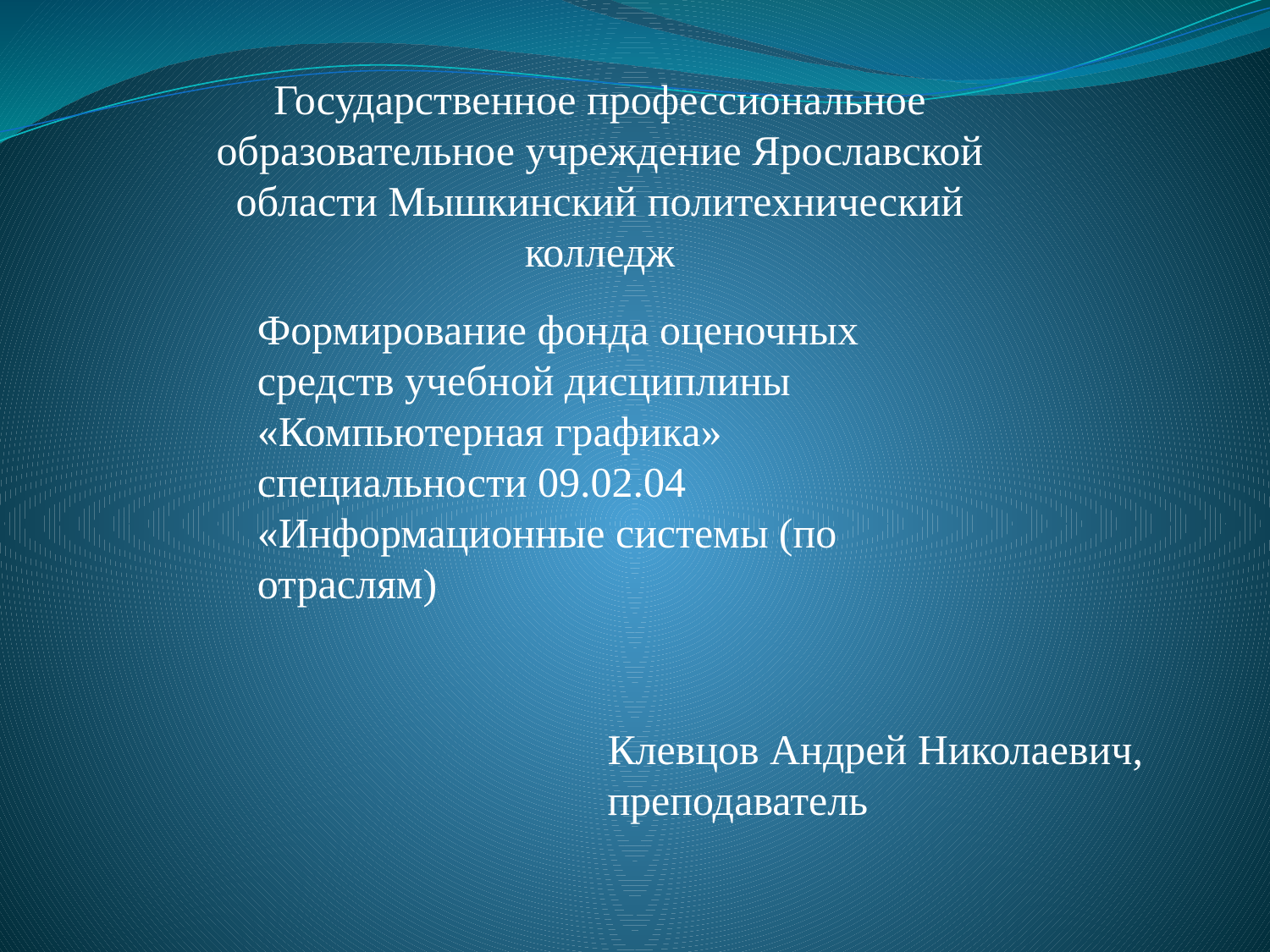

Государственное профессиональное образовательное учреждение Ярославской области Мышкинский политехнический колледж
Формирование фонда оценочных средств учебной дисциплины «Компьютерная графика» специальности 09.02.04 «Информационные системы (по отраслям)
Клевцов Андрей Николаевич, преподаватель